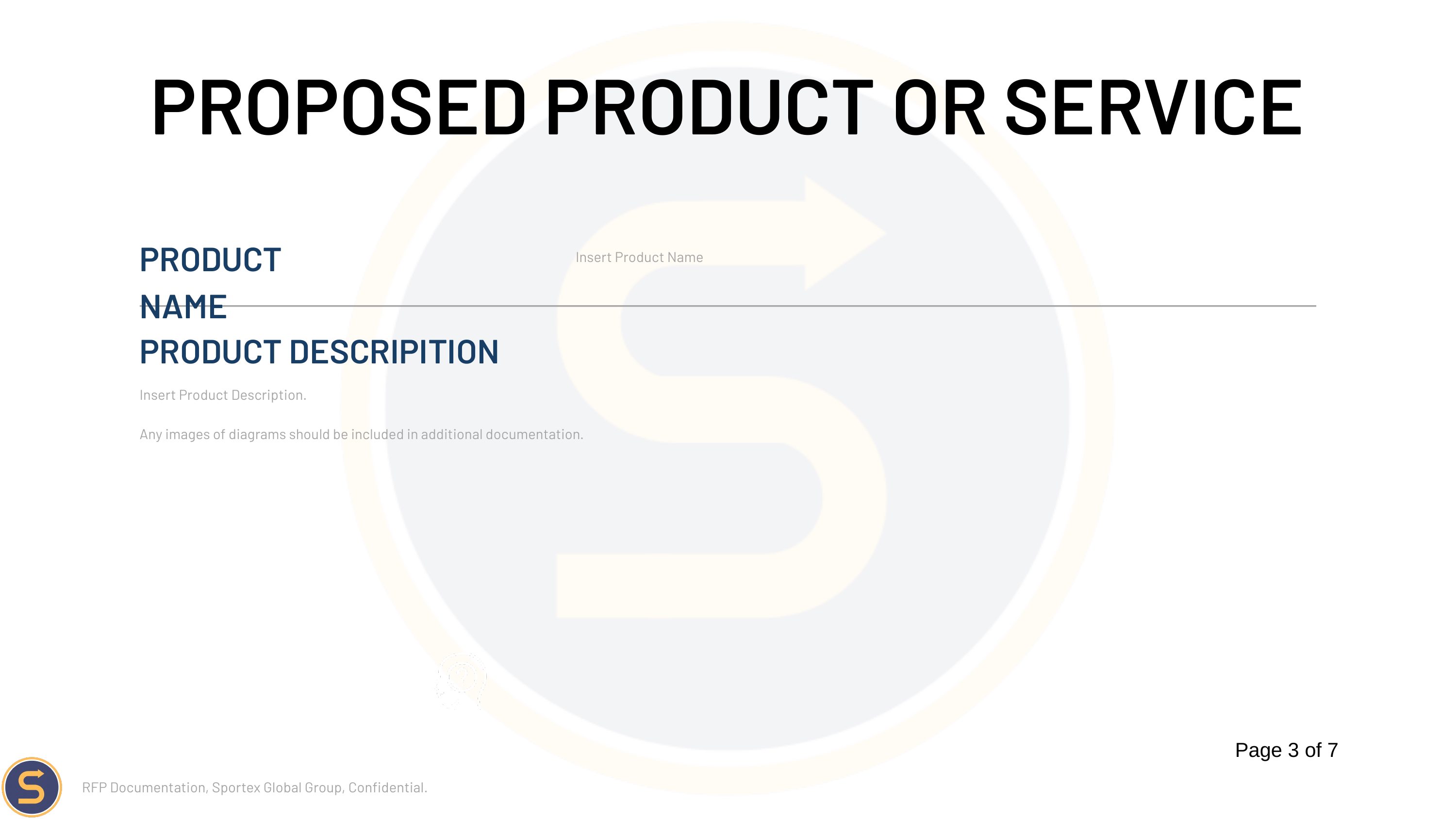

PROPOSED PRODUCT OR SERVICE
PRODUCT NAME
Insert Product Name

PRODUCT DESCRIPITION
Insert Product Description.

Any images of diagrams should be included in additional documentation.

Page 3 of 7

RFP Documentation, Sportex Global Group, Confidential.